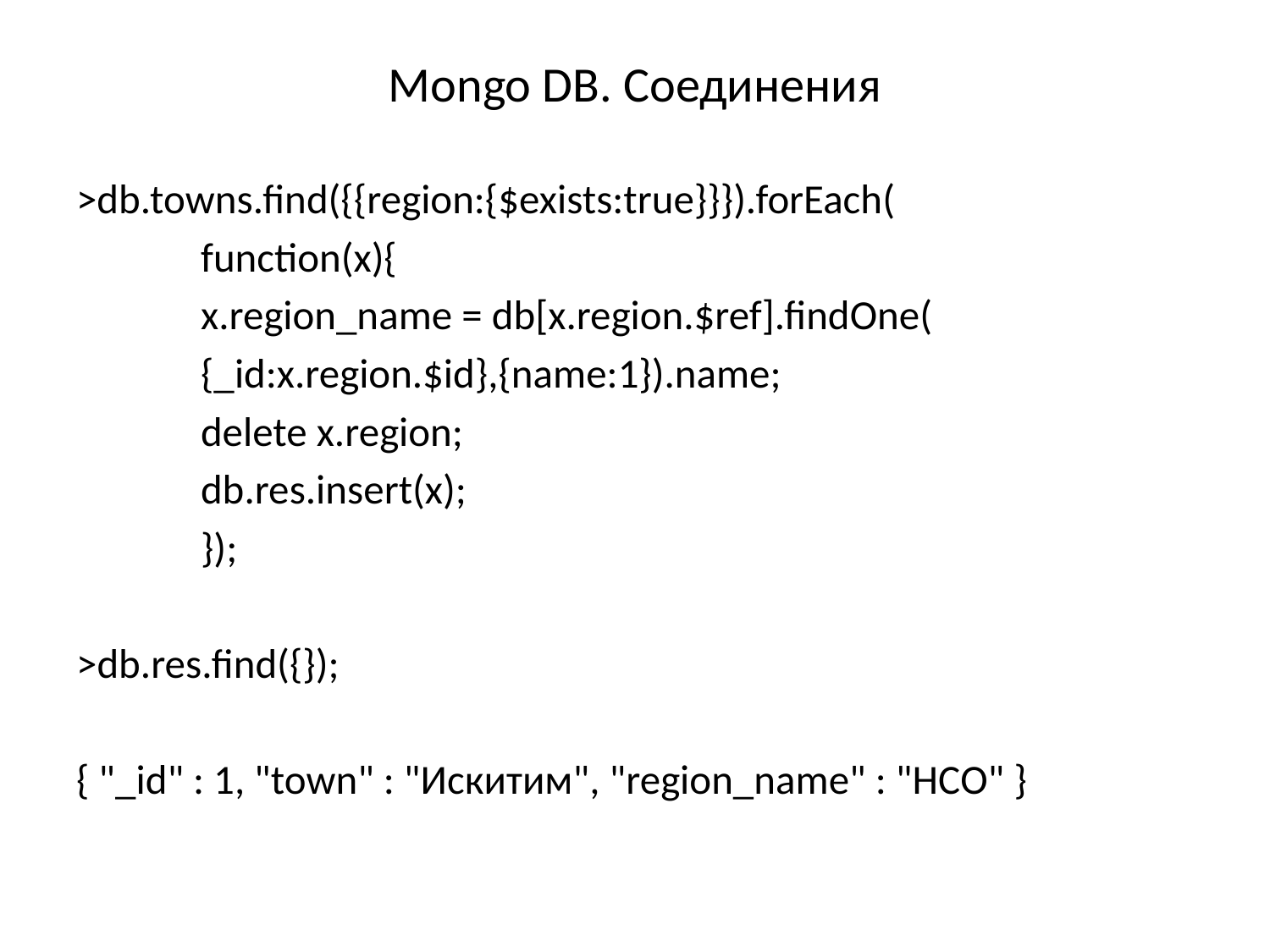

# Mongo DB. Соединения
>db.towns.find({{region:{$exists:true}}}).forEach(
		function(x){
			x.region_name = db[x.region.$ref].findOne(
				{_id:x.region.$id},{name:1}).name;
			delete x.region;
			db.res.insert(x);
		});

>db.res.find({});

{ "_id" : 1, "town" : "Искитим", "region_name" : "НСО" }